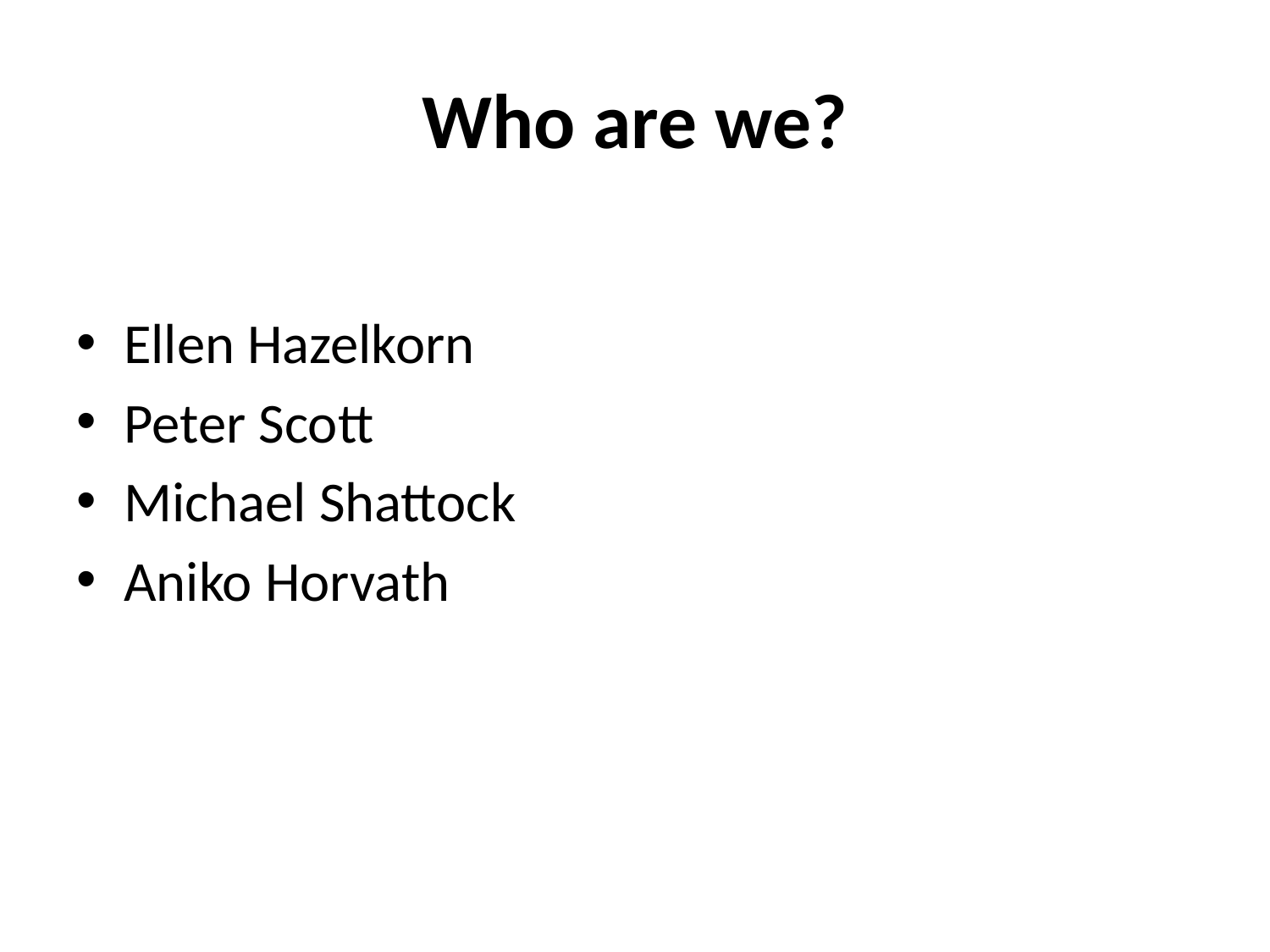

# Who are we?

Ellen Hazelkorn
Peter Scott
Michael Shattock
Aniko Horvath